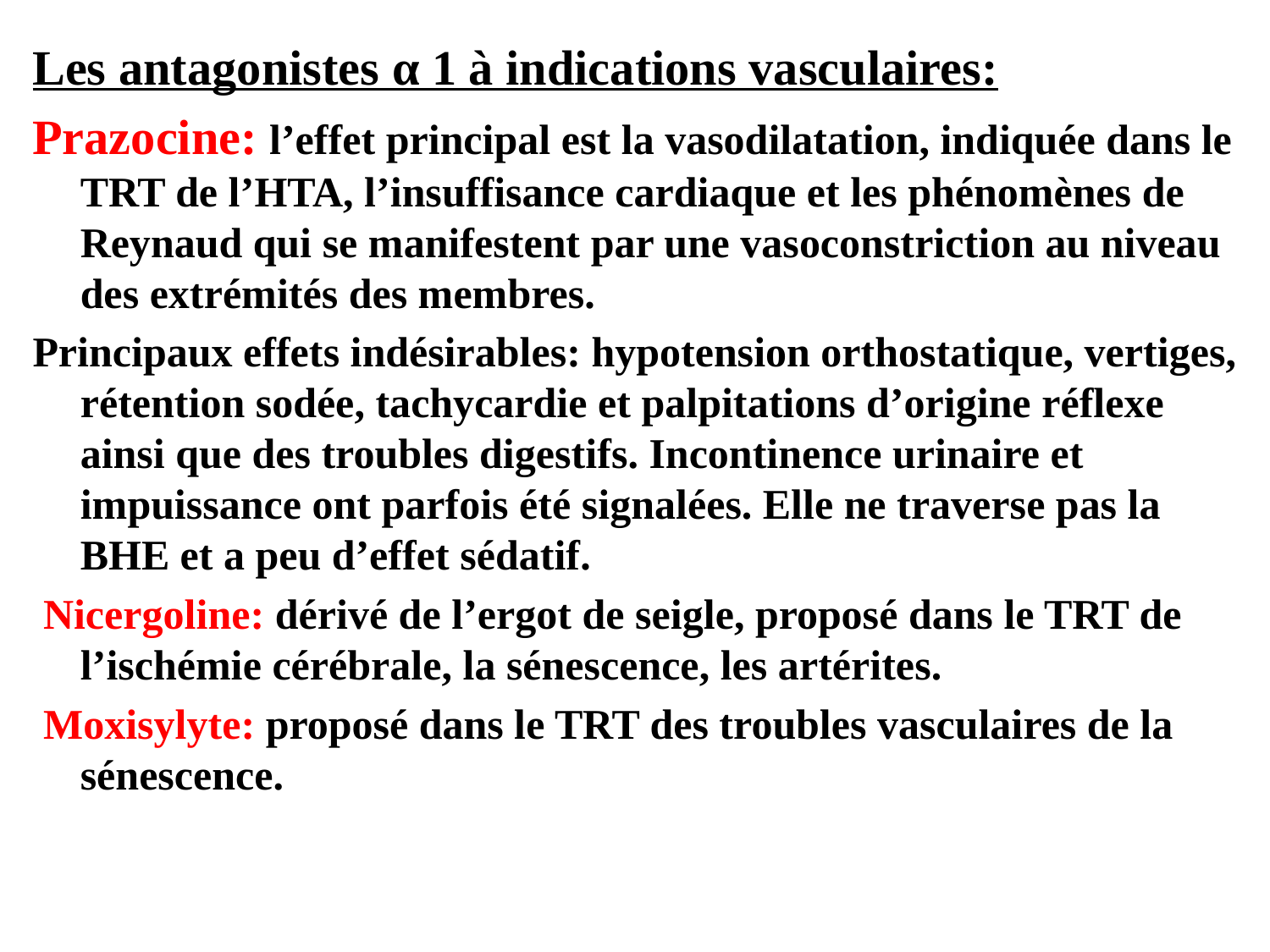

Les antagonistes α 1 à indications vasculaires:
Prazocine: l’effet principal est la vasodilatation, indiquée dans le TRT de l’HTA, l’insuffisance cardiaque et les phénomènes de Reynaud qui se manifestent par une vasoconstriction au niveau des extrémités des membres.
Principaux effets indésirables: hypotension orthostatique, vertiges, rétention sodée, tachycardie et palpitations d’origine réflexe ainsi que des troubles digestifs. Incontinence urinaire et impuissance ont parfois été signalées. Elle ne traverse pas la BHE et a peu d’effet sédatif.
 Nicergoline: dérivé de l’ergot de seigle, proposé dans le TRT de l’ischémie cérébrale, la sénescence, les artérites.
 Moxisylyte: proposé dans le TRT des troubles vasculaires de la sénescence.